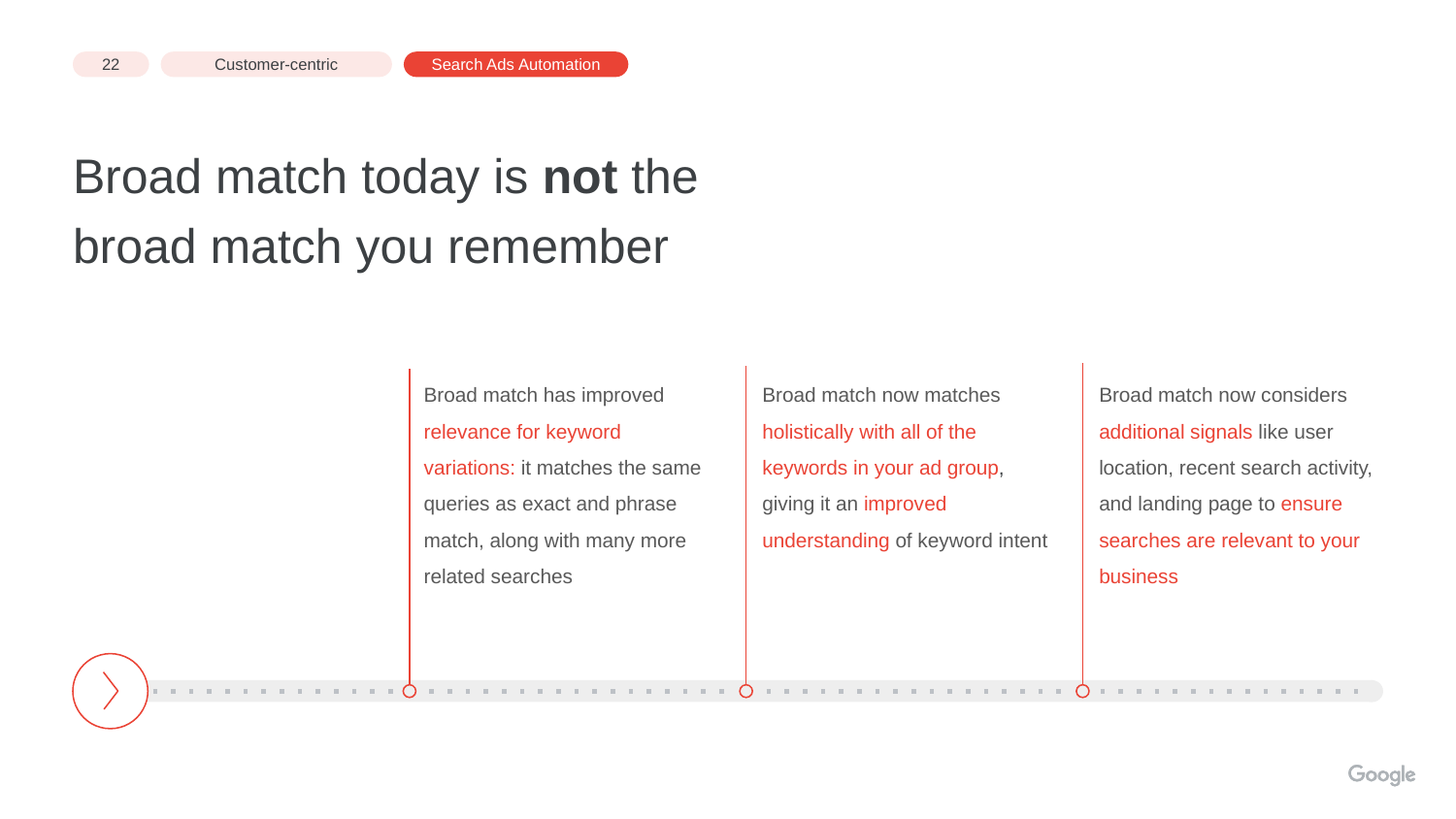

Search Ads Automation
# Broad match today is not the broad match you remember
Broad match has improved relevance for keyword variations: it matches the same queries as exact and phrase match, along with many more related searches

Broad match now matches holistically with all of the keywords in your ad group, giving it an improved understanding of keyword intent

Broad match now considers additional signals like user location, recent search activity, and landing page to ensure searches are relevant to your business